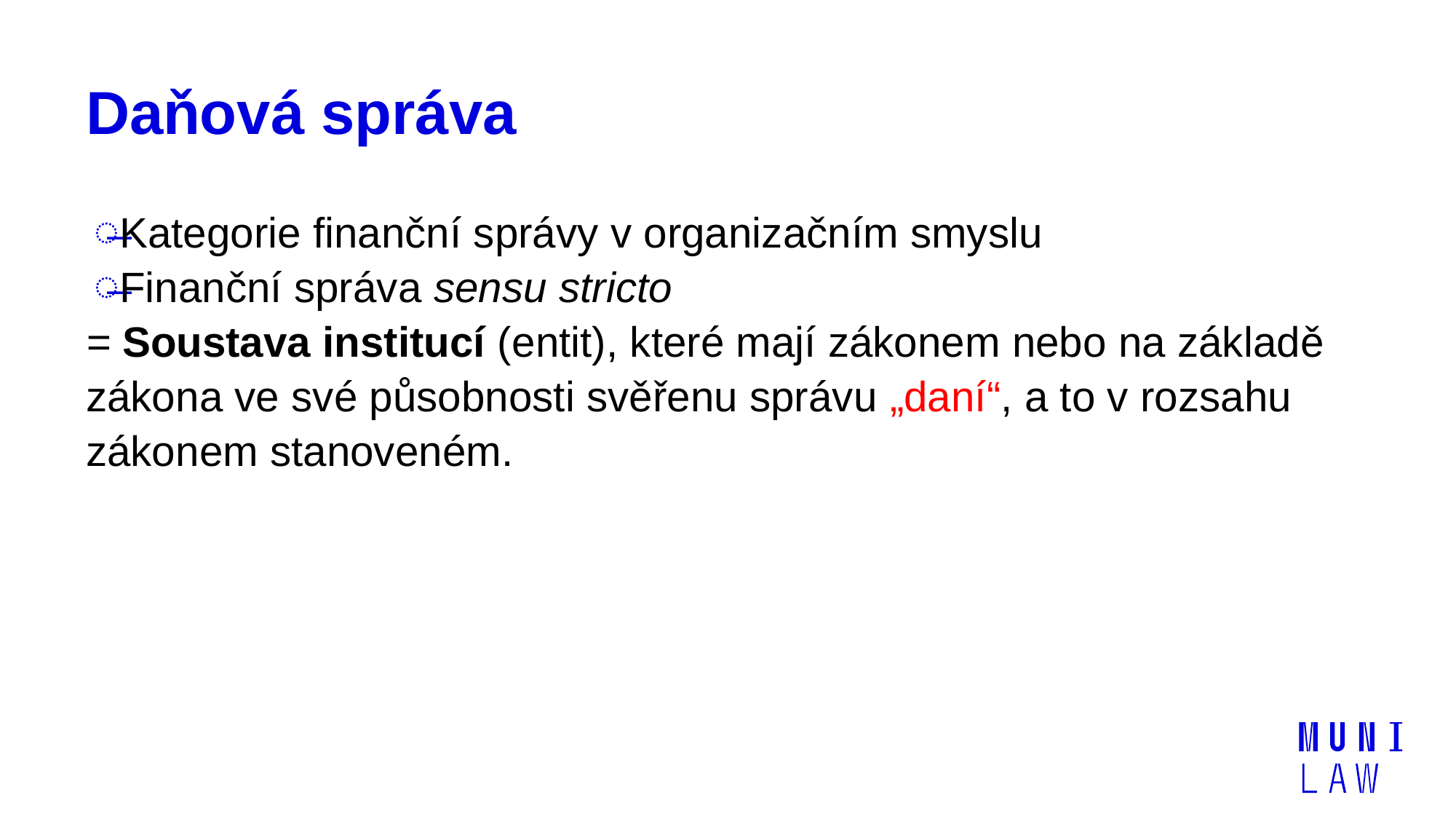

# Daňová správa
Kategorie finanční správy v organizačním smyslu
Finanční správa sensu stricto
= Soustava institucí (entit), které mají zákonem nebo na základě zákona ve své působnosti svěřenu správu „daní“, a to v rozsahu zákonem stanoveném.